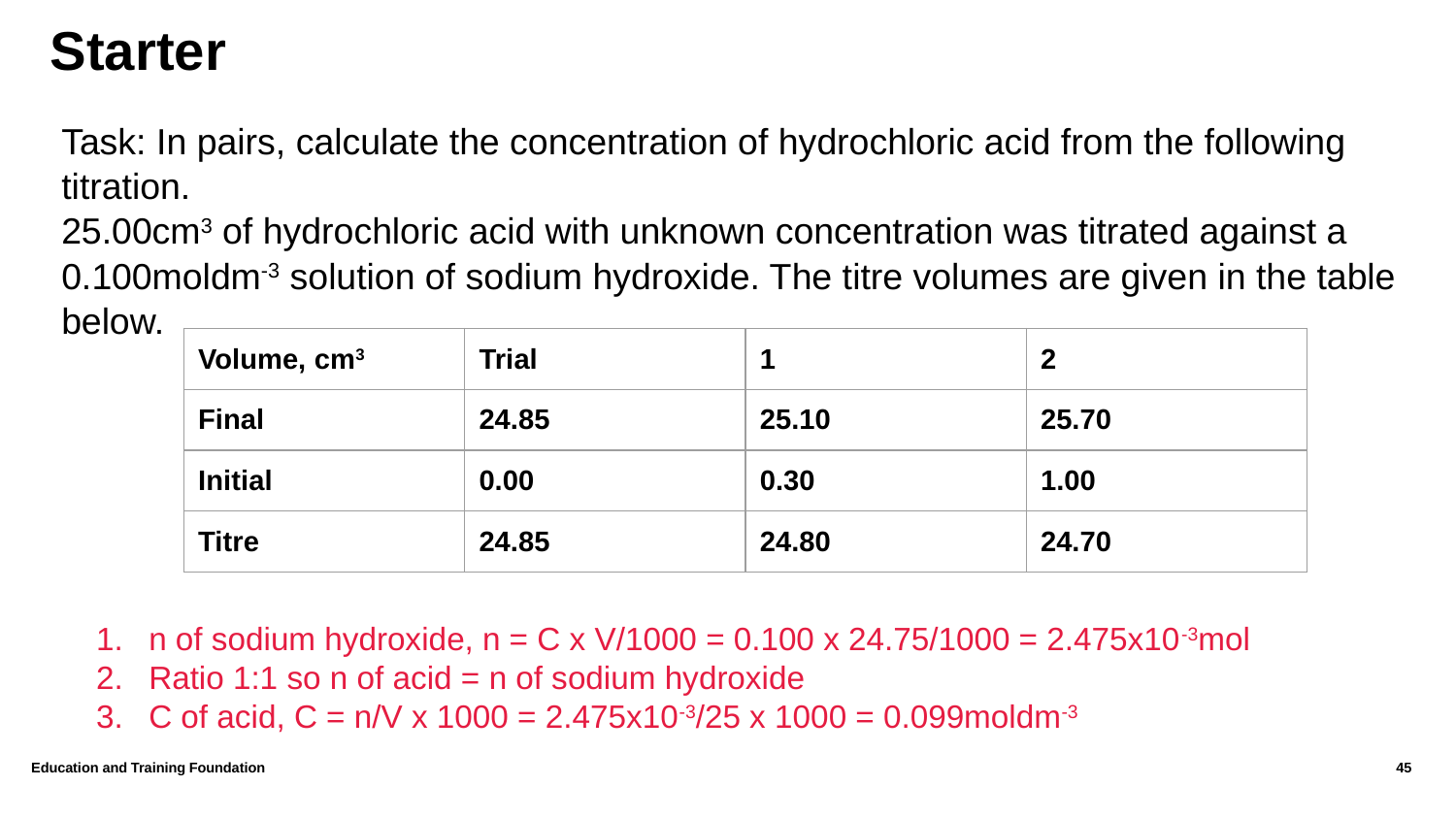

# Starter
Task: In pairs, calculate the concentration of hydrochloric acid from the following titration.
25.00cm3 of hydrochloric acid with unknown concentration was titrated against a 0.100moldm-3 solution of sodium hydroxide. The titre volumes are given in the table below.

| Volume, cm3 | Trial | 1 | 2 |
| --- | --- | --- | --- |
| Final | 24.85 | 25.10 | 25.70 |
| Initial | 0.00 | 0.30 | 1.00 |
| Titre | 24.85 | 24.80 | 24.70 |
n of sodium hydroxide, n = C x V/1000 = 0.100 x 24.75/1000 = 2.475x10-3mol
Ratio 1:1 so n of acid = n of sodium hydroxide
C of acid, C = n/V x 1000 = 2.475x10-3/25 x 1000 = 0.099moldm-3

Education and Training Foundation
45